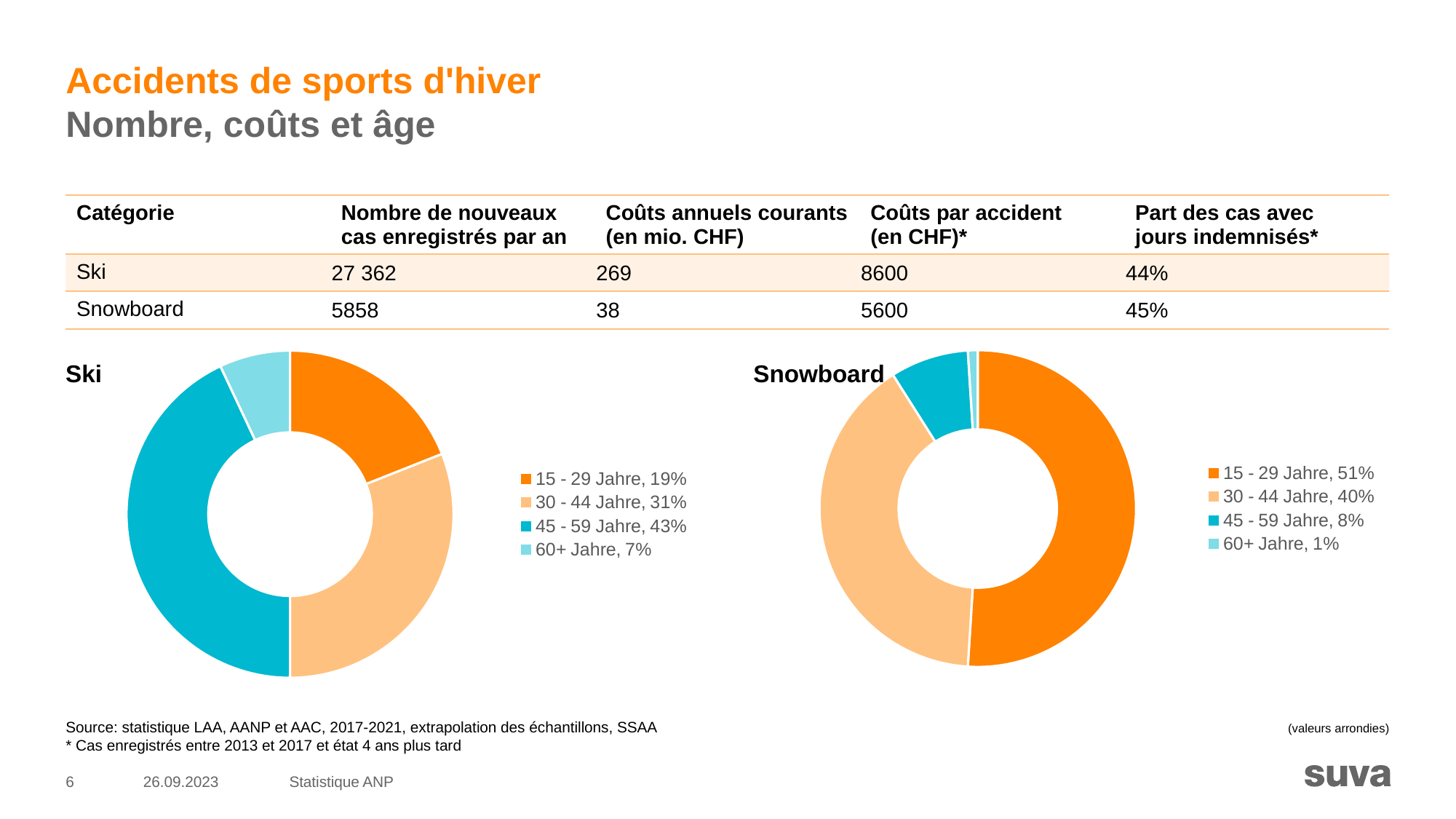

# Accidents de sports d'hiver Nombre, coûts et âge
| Catégorie | Nombre de nouveaux cas enregistrés par an | Coûts annuels courants (en mio. CHF) | Coûts par accident (en CHF)\* | Part des cas avec jours indemnisés\* |
| --- | --- | --- | --- | --- |
| Ski | 27 362 | 269 | 8600 | 44% |
| Snowboard | 5858 | 38 | 5600 | 45% |

### Chart

| Category | Sales |
|---|---|
| 15 - 29 Jahre, 51% | 0.51 |
| 30 - 44 Jahre, 40% | 0.4 |
| 45 - 59 Jahre, 8% | 0.08 |
| 60+ Jahre, 1% | 0.01 |

### Chart

| Category | Sales |
|---|---|
| 15 - 29 Jahre, 19% | 0.19 |
| 30 - 44 Jahre, 31% | 0.31 |
| 45 - 59 Jahre, 43% | 0.43 |
| 60+ Jahre, 7% | 0.07 |
Ski
Snowboard
(valeurs arrondies)
Source: statistique LAA, AANP et AAC, 2017-2021, extrapolation des échantillons, SSAA
* Cas enregistrés entre 2013 et 2017 et état 4 ans plus tard
6
26.09.2023
Statistique ANP